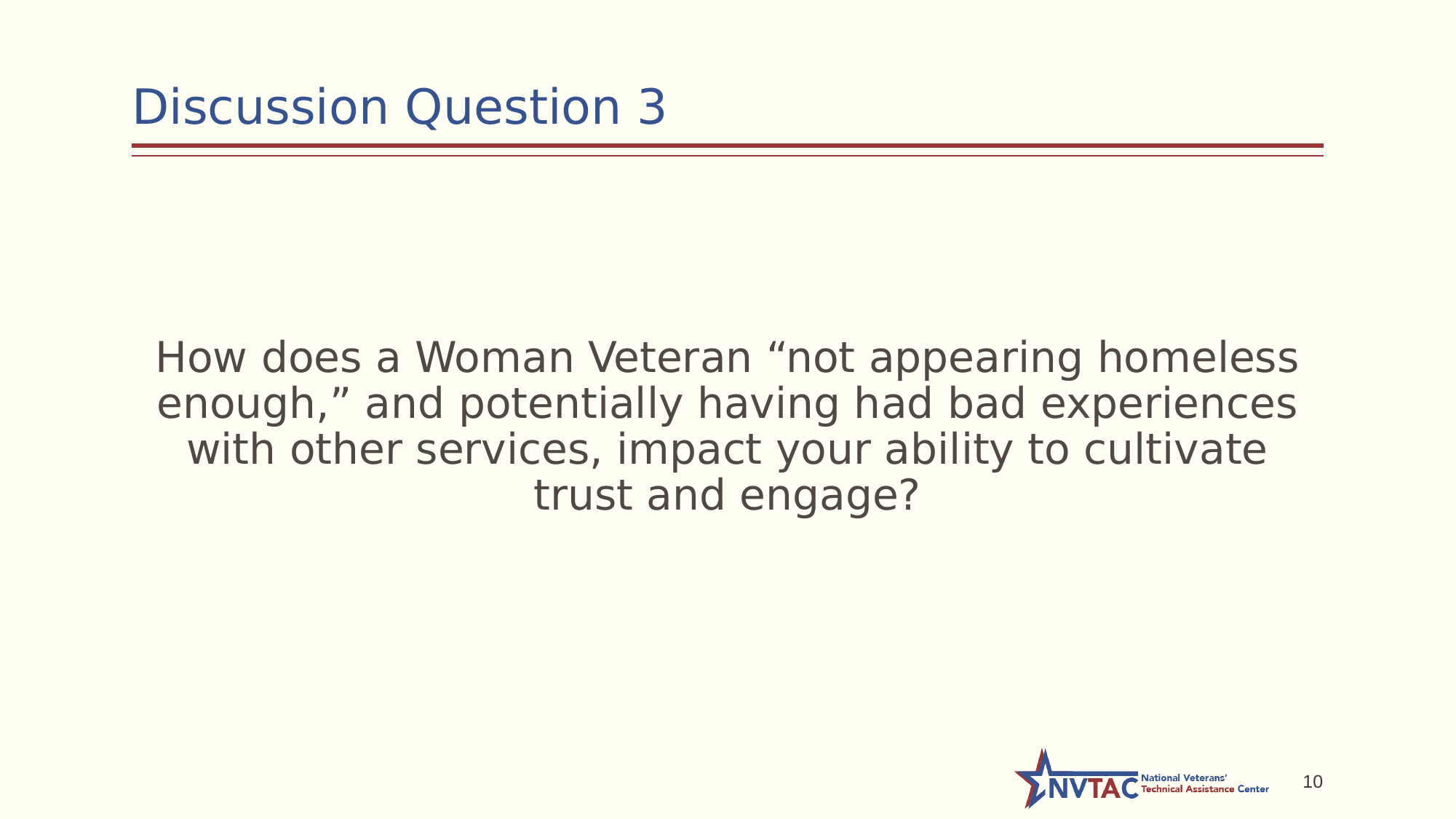

# Discussion Question 3
How does a Woman Veteran “not appearing homeless enough,” and potentially having had bad experiences with other services, impact your ability to cultivate trust and engage?

10